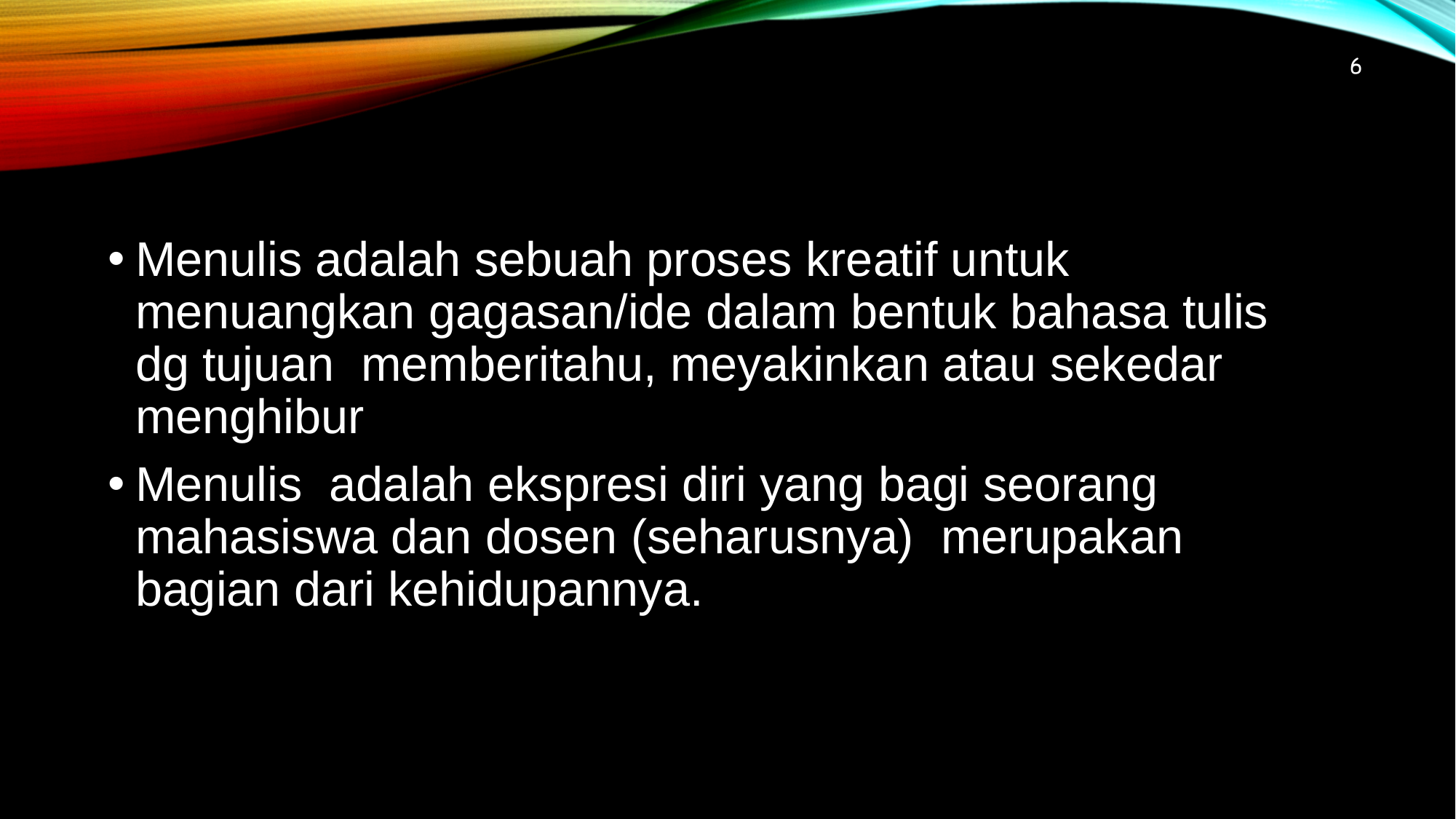

6
Menulis adalah sebuah proses kreatif untuk menuangkan gagasan/ide dalam bentuk bahasa tulis dg tujuan  memberitahu, meyakinkan atau sekedar menghibur
Menulis  adalah ekspresi diri yang bagi seorang mahasiswa dan dosen (seharusnya)  merupakan  bagian dari kehidupannya.